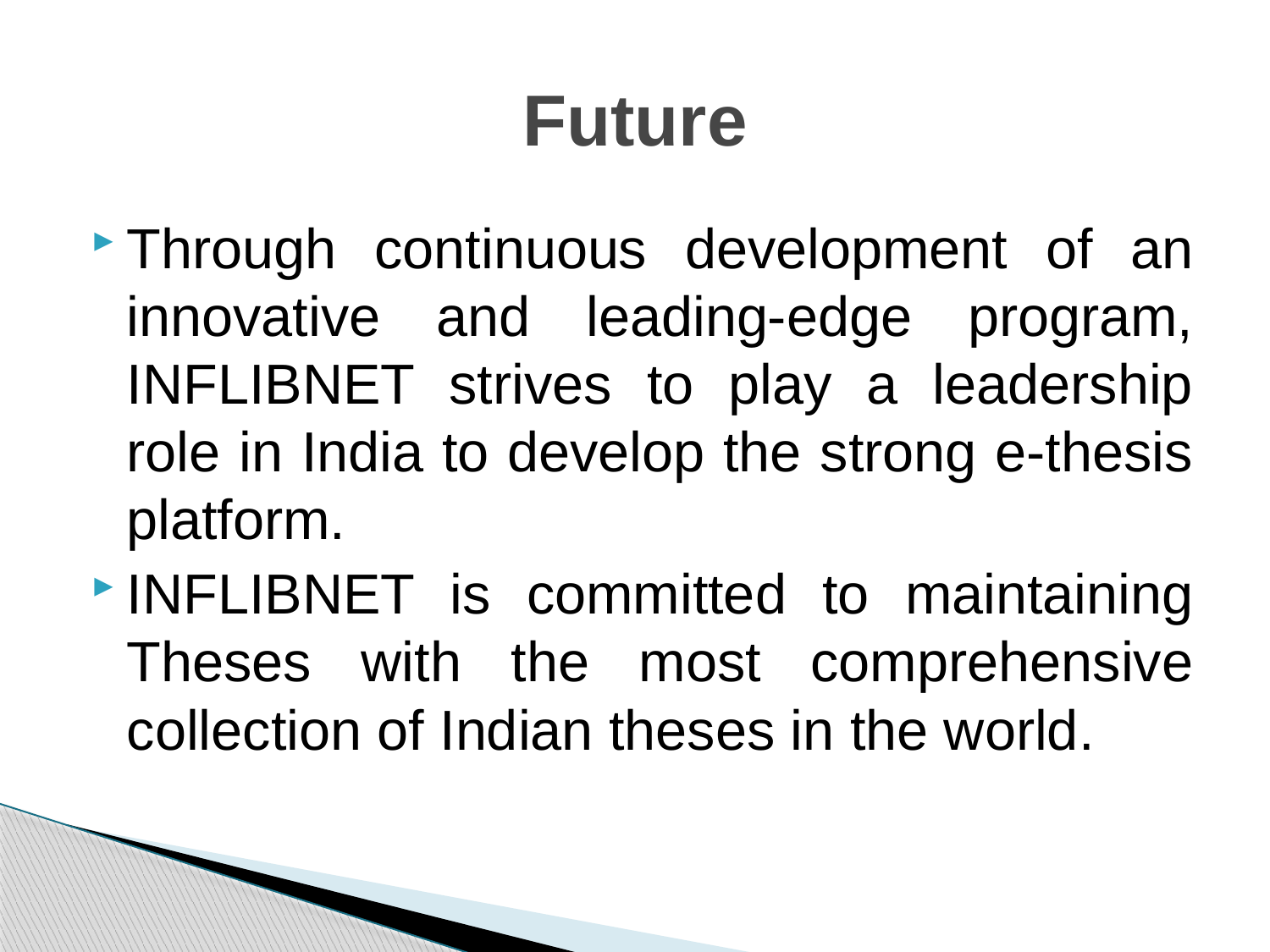

# Future
Through continuous development of an innovative and leading-edge program, INFLIBNET strives to play a leadership role in India to develop the strong e-thesis platform.
INFLIBNET is committed to maintaining Theses with the most comprehensive collection of Indian theses in the world.